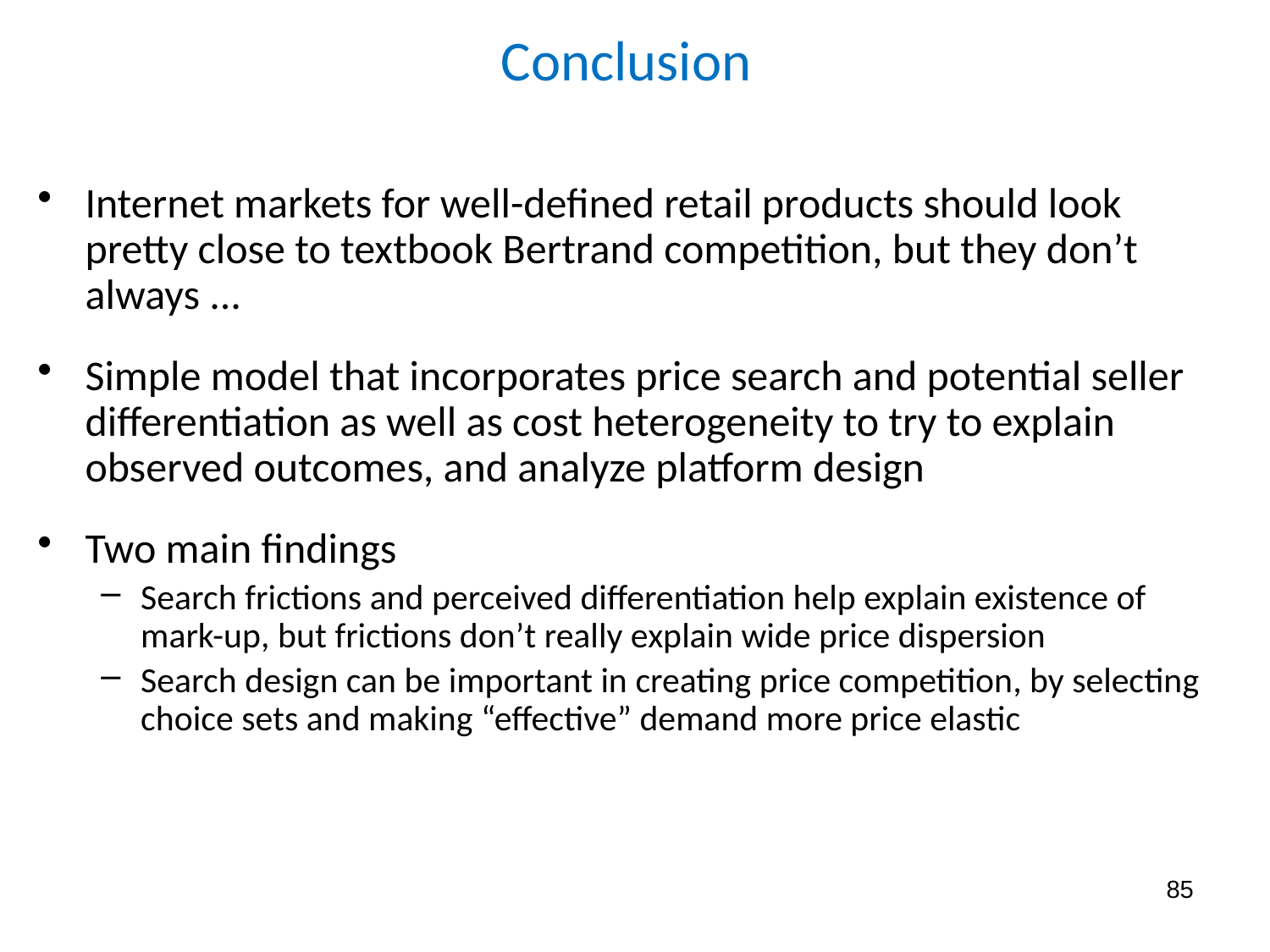

# Conclusion

Internet markets for well-defined retail products should look pretty close to textbook Bertrand competition, but they don’t always ...

Simple model that incorporates price search and potential seller differentiation as well as cost heterogeneity to try to explain observed outcomes, and analyze platform design

Two main findings
Search frictions and perceived differentiation help explain existence of mark-up, but frictions don’t really explain wide price dispersion
Search design can be important in creating price competition, by selecting choice sets and making “effective” demand more price elastic

85